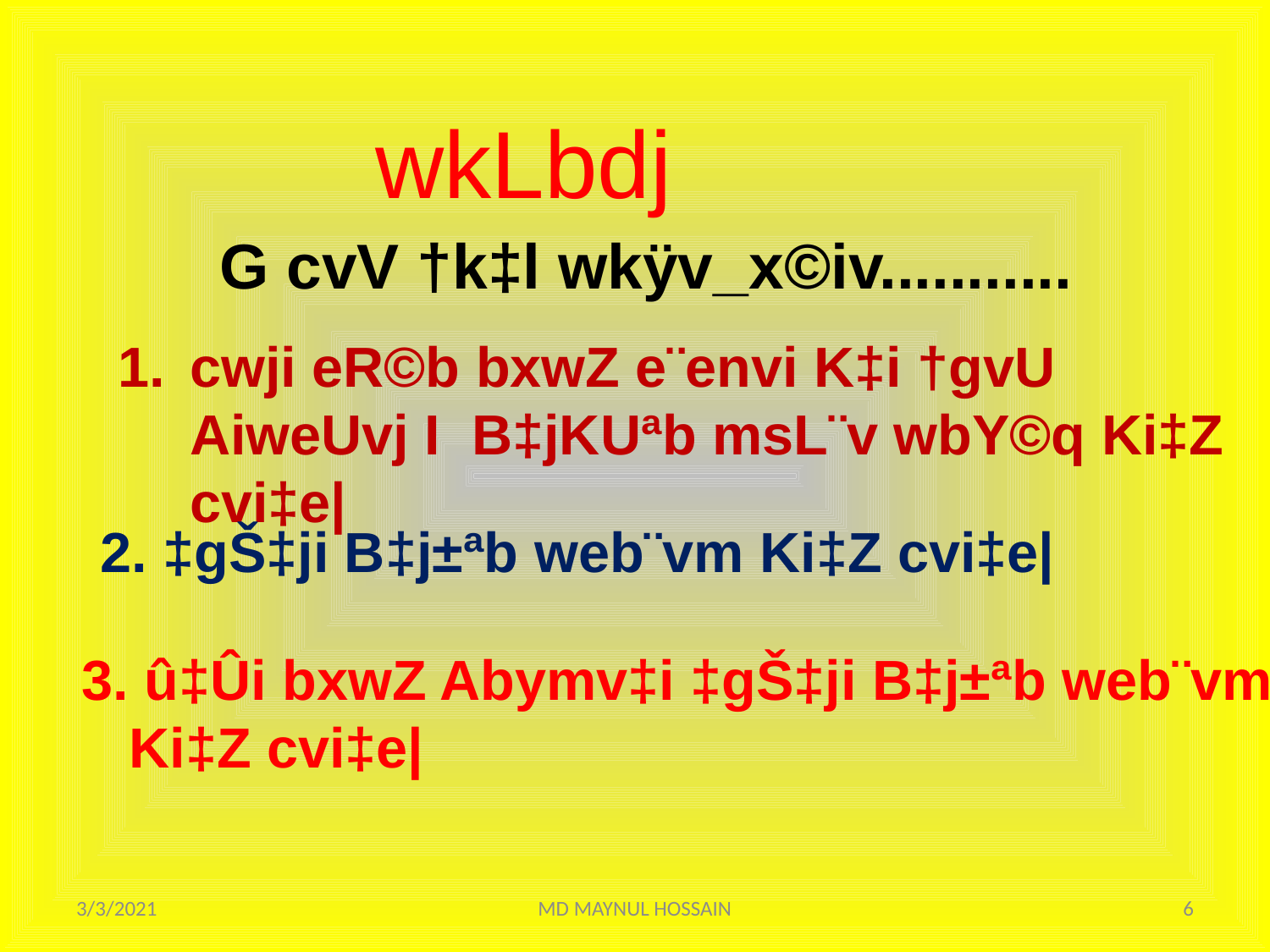

wkLbdj
G cvV †k‡l wkÿv_x©iv...........
cwji eR©b bxwZ e¨envi K‡i †gvU AiweUvj I  B‡jKUªb msL¨v wbY©q Ki‡Z cvi‡e|
2. ‡gŠ‡ji B‡j±ªb web¨vm Ki‡Z cvi‡e|
3. û‡Ûi bxwZ Abymv‡i ‡gŠ‡ji B‡j±ªb web¨vm
   Ki‡Z cvi‡e|
3/3/2021
MD MAYNUL HOSSAIN
6